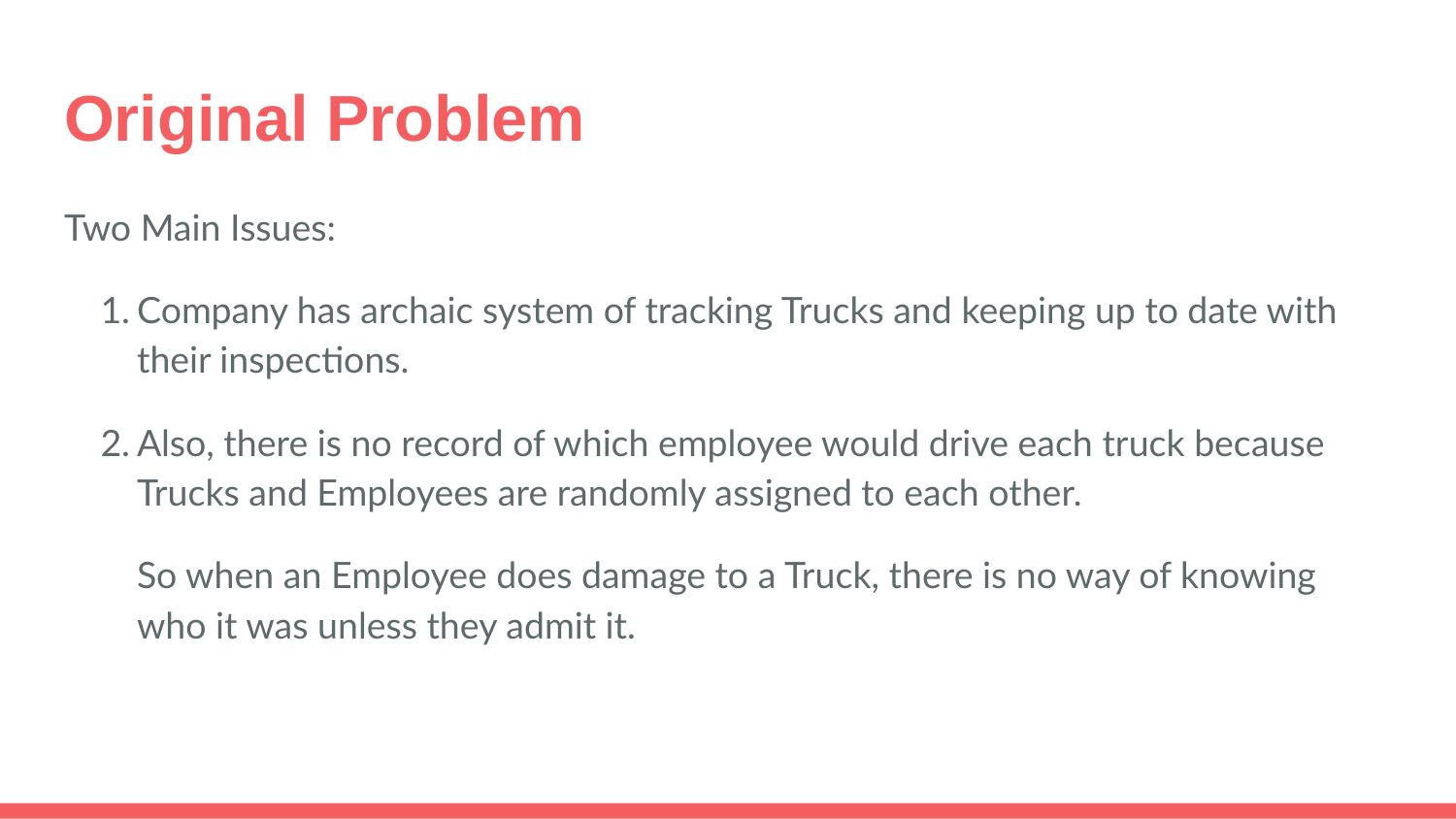

# Original Problem
Two Main Issues:
Company has archaic system of tracking Trucks and keeping up to date with their inspections.
Also, there is no record of which employee would drive each truck because Trucks and Employees are randomly assigned to each other.
So when an Employee does damage to a Truck, there is no way of knowing who it was unless they admit it.